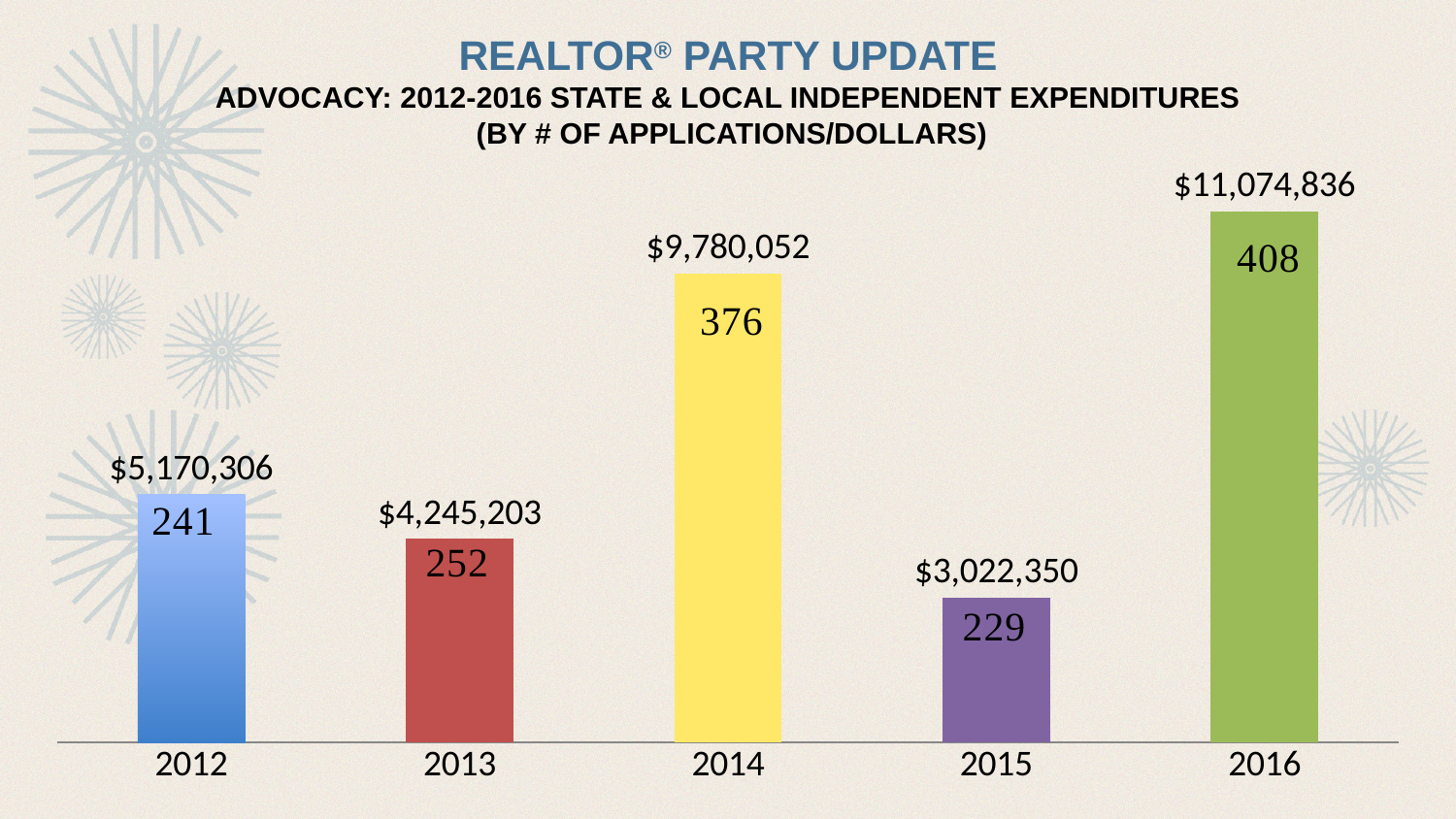

# REALTOR® Party Update Advocacy: 2012-2016 State & Local Independent Expenditures (by # of applications/dollars)

### Chart

| Category | Total |
|---|---|
| 2012 | 5170305.84 |
| 2013 | 4245203.04 |
| 2014 | 9780052.13 |
| 2015 | 3022349.82 |
| 2016 | 11074835.74 |